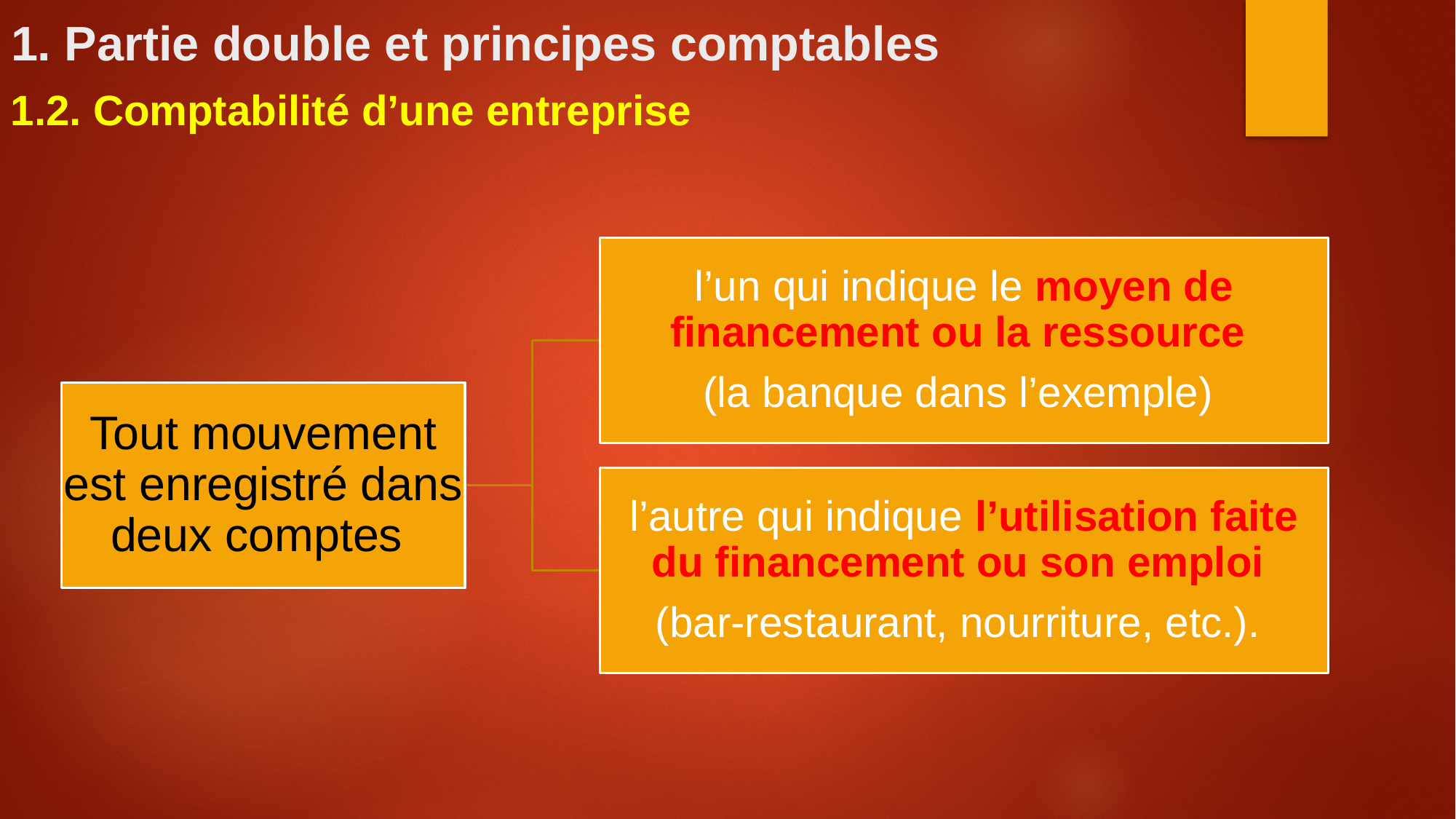

# 1. Partie double et principes comptables
1.2. Comptabilité d’une entreprise
Tout mouvement est enregistré dans deux comptes
l’un qui indique le moyen de financement ou la ressource
(la banque dans l’exemple)
l’autre qui indique l’utilisation faite du financement ou son emploi
(bar-restaurant, nourriture, etc.).